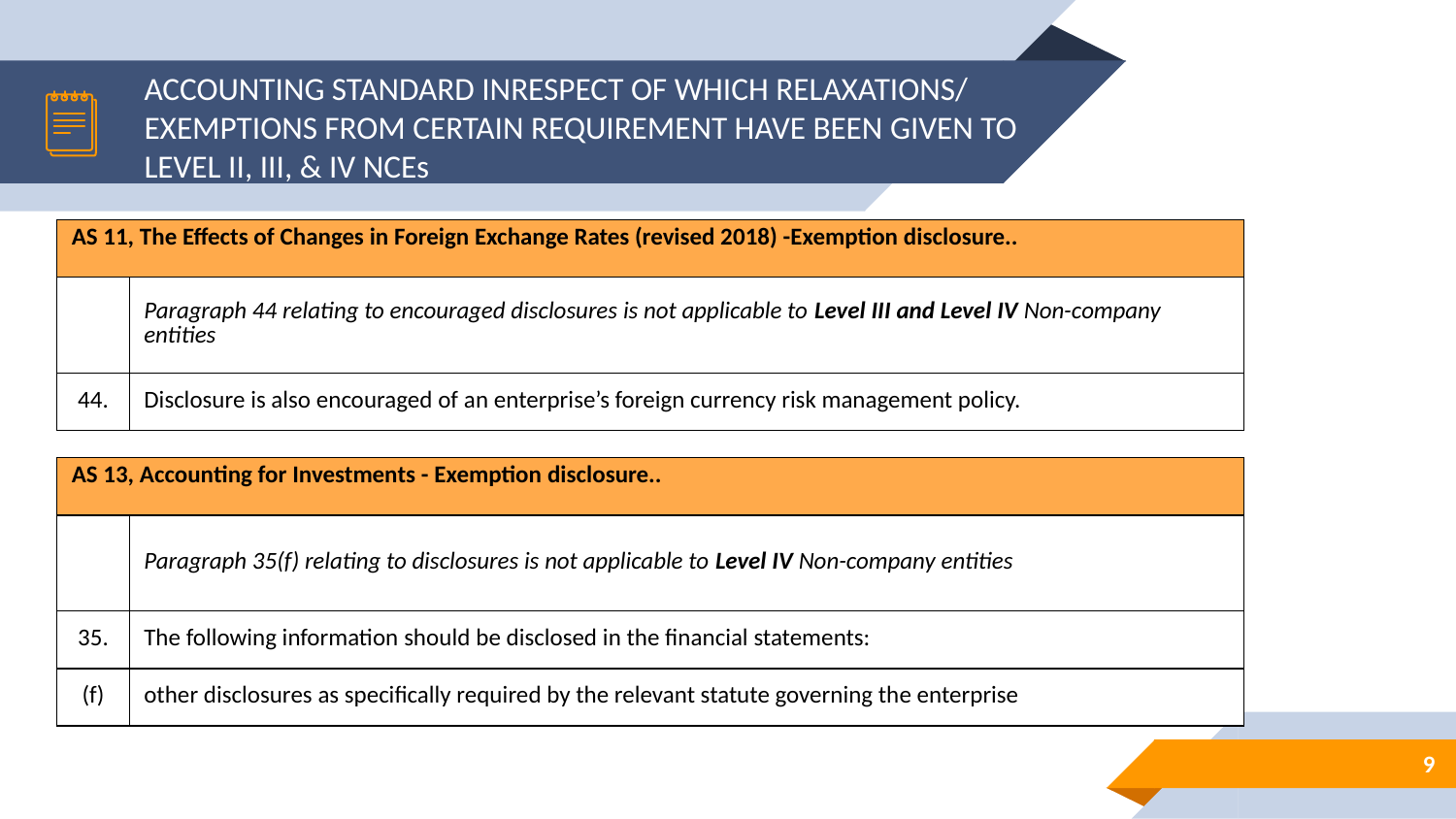

# ACCOUNTING STANDARD INRESPECT OF WHICH RELAXATIONS/ EXEMPTIONS FROM CERTAIN REQUIREMENT HAVE BEEN GIVEN TO LEVEL II, III, & IV NCEs

| AS 11, The Effects of Changes in Foreign Exchange Rates (revised 2018) -Exemption disclosure.. |  |
| --- | --- |
|  | Paragraph 44 relating to encouraged disclosures is not applicable to Level III and Level IV Non-company entities |
| 44. | Disclosure is also encouraged of an enterprise’s foreign currency risk management policy. |
| AS 13, Accounting for Investments - Exemption disclosure.. |  |
| --- | --- |
|  | Paragraph 35(f) relating to disclosures is not applicable to Level IV Non-company entities |
| 35. | The following information should be disclosed in the financial statements: |
| (f) | other disclosures as specifically required by the relevant statute governing the enterprise |
9